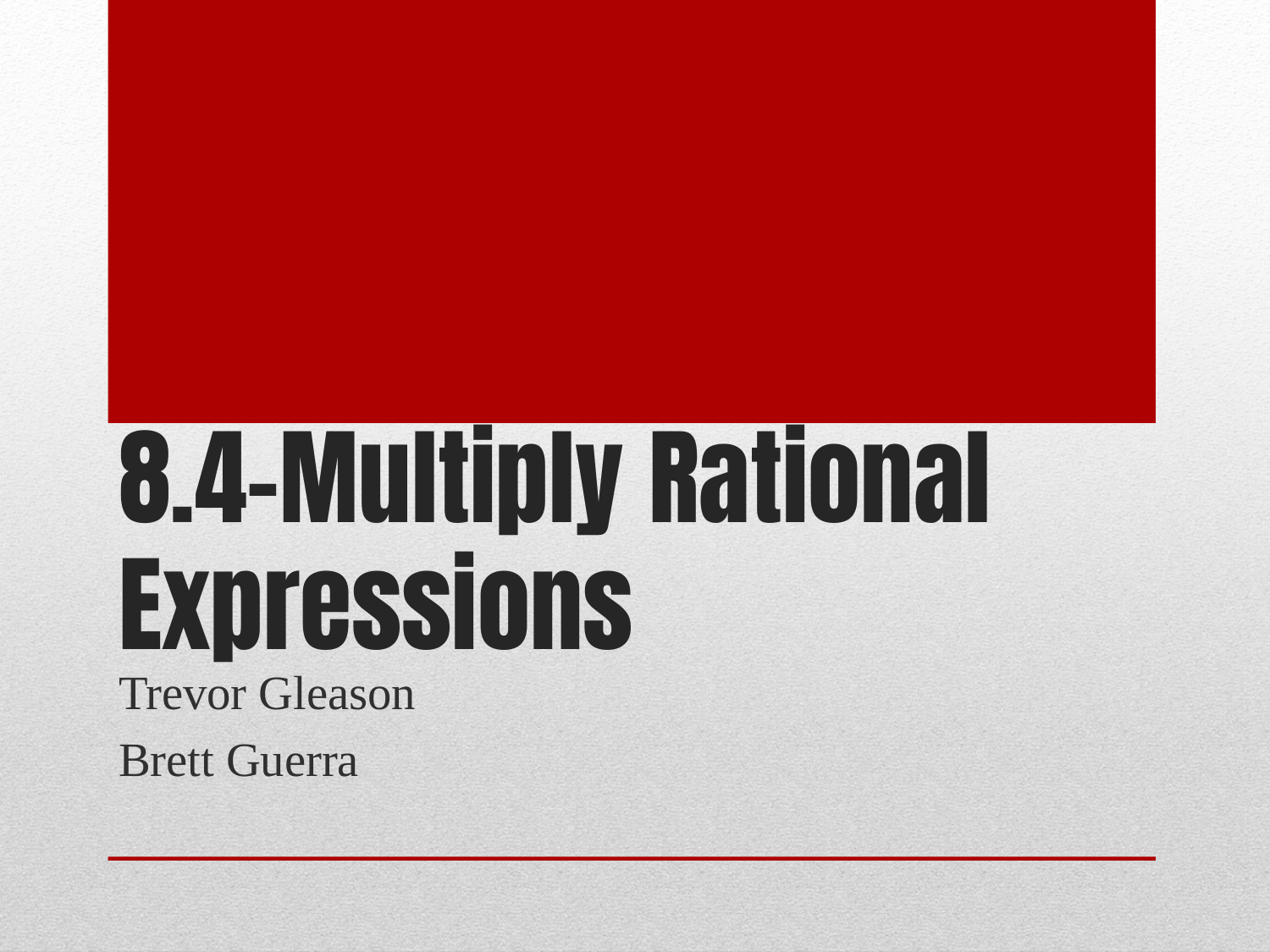

# 8.4-Multiply Rational Expressions
Trevor Gleason
Brett Guerra